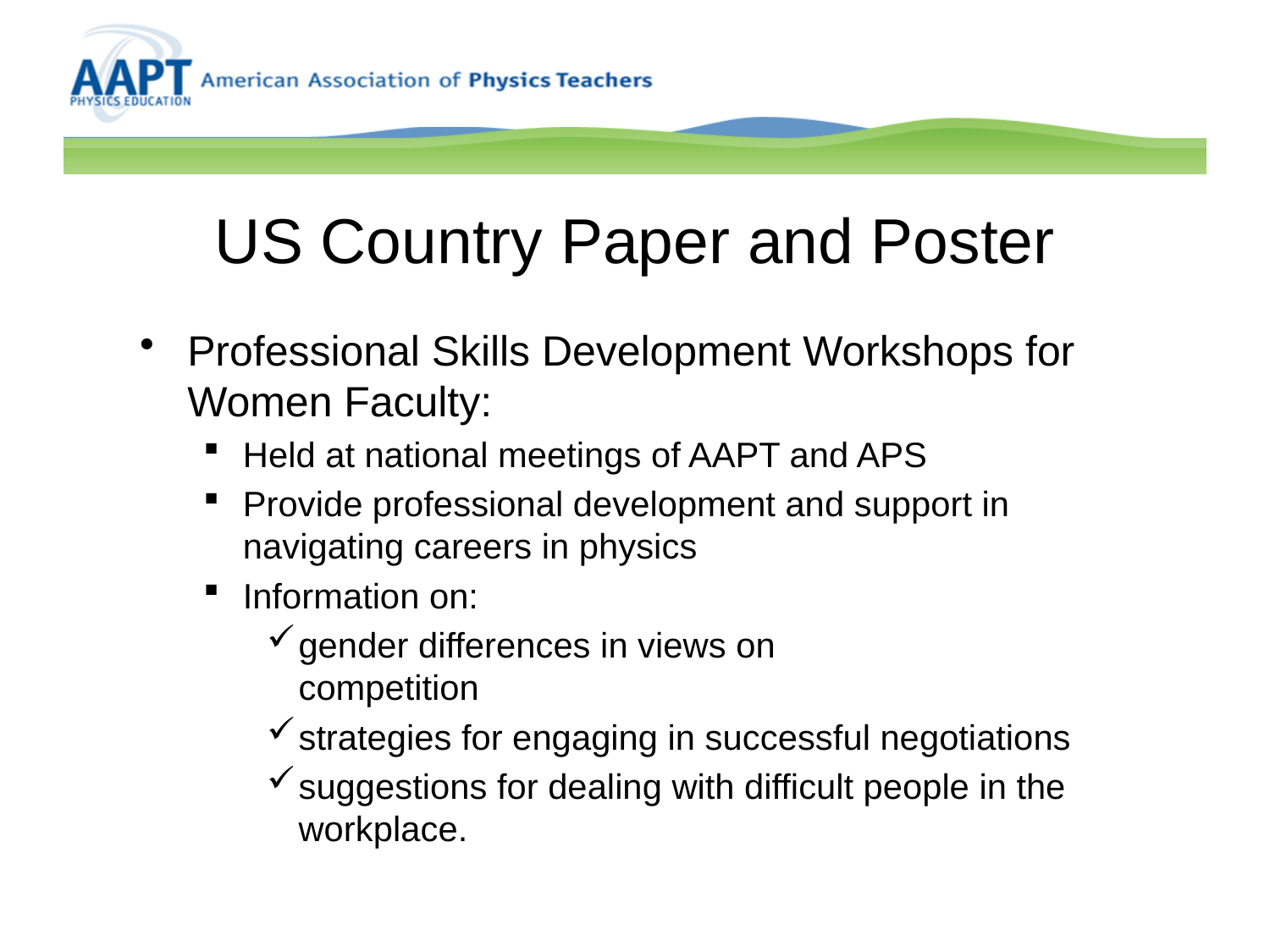

# US Country Paper and Poster
Professional Skills Development Workshops for Women Faculty:
Held at national meetings of AAPT and APS
Provide professional development and support in navigating careers in physics
Information on:
gender differences in views on
competition
strategies for engaging in successful negotiations
suggestions for dealing with difficult people in the workplace.